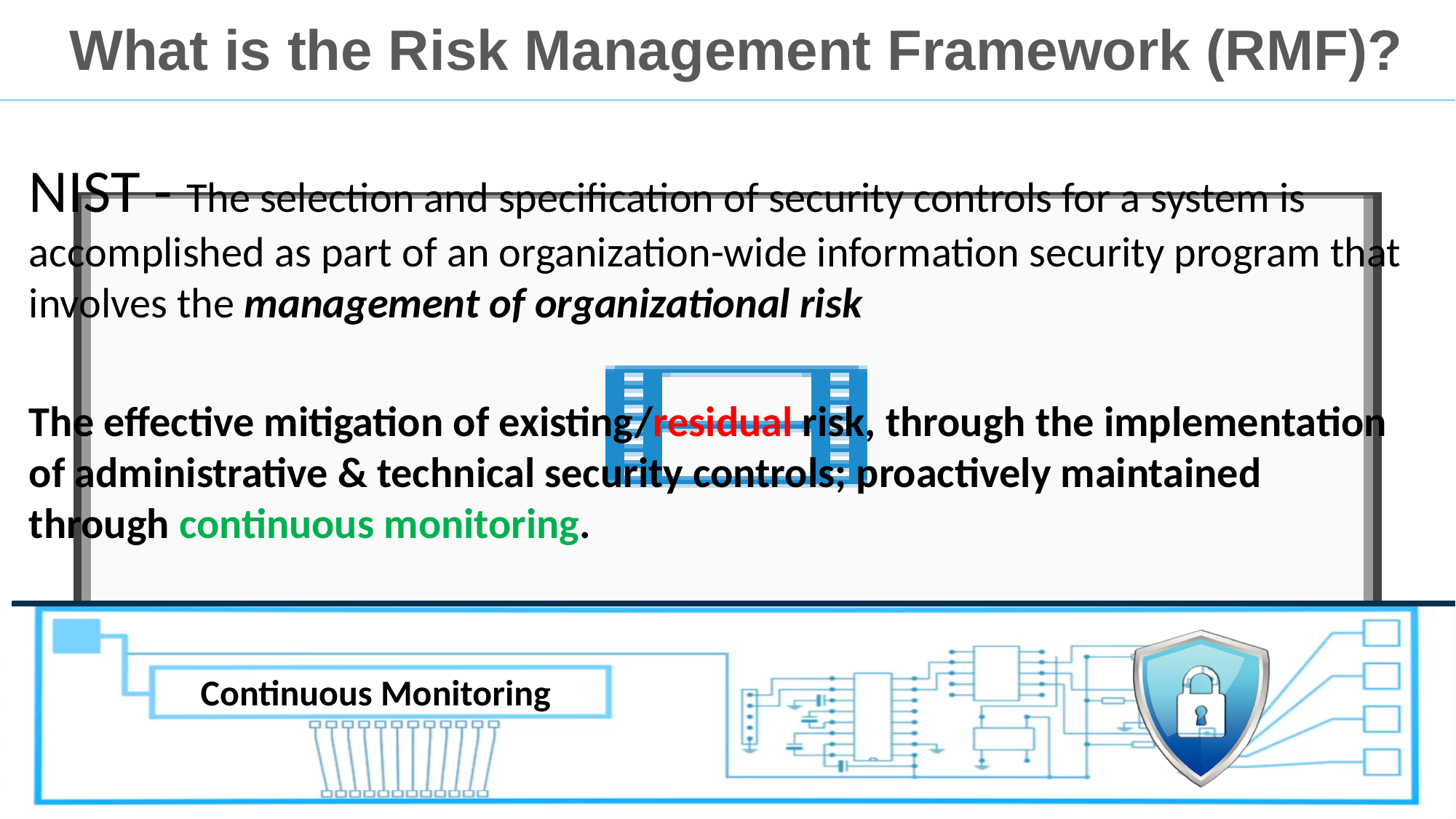

# What is the Risk Management Framework (RMF)?
NIST - The selection and specification of security controls for a system is accomplished as part of an organization-wide information security program that involves the management of organizational risk

The effective mitigation of existing/residual risk, through the implementation of administrative & technical security controls; proactively maintained through continuous monitoring.
Continuous Monitoring